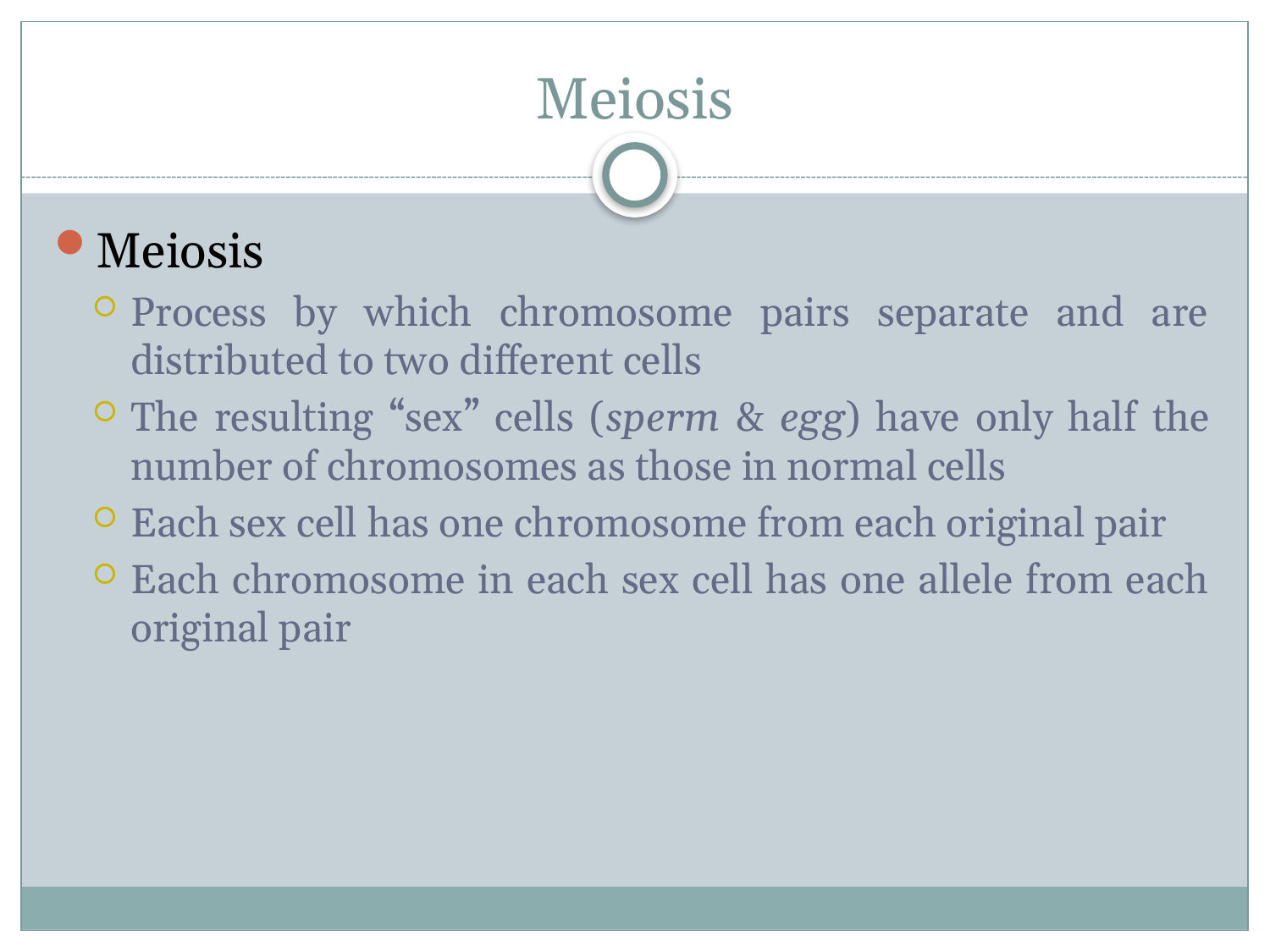

# Meiosis
Meiosis
Process by which chromosome pairs separate and are distributed to two different cells
The resulting “sex” cells (sperm & egg) have only half the number of chromosomes as those in normal cells
Each sex cell has one chromosome from each original pair
Each chromosome in each sex cell has one allele from each original pair